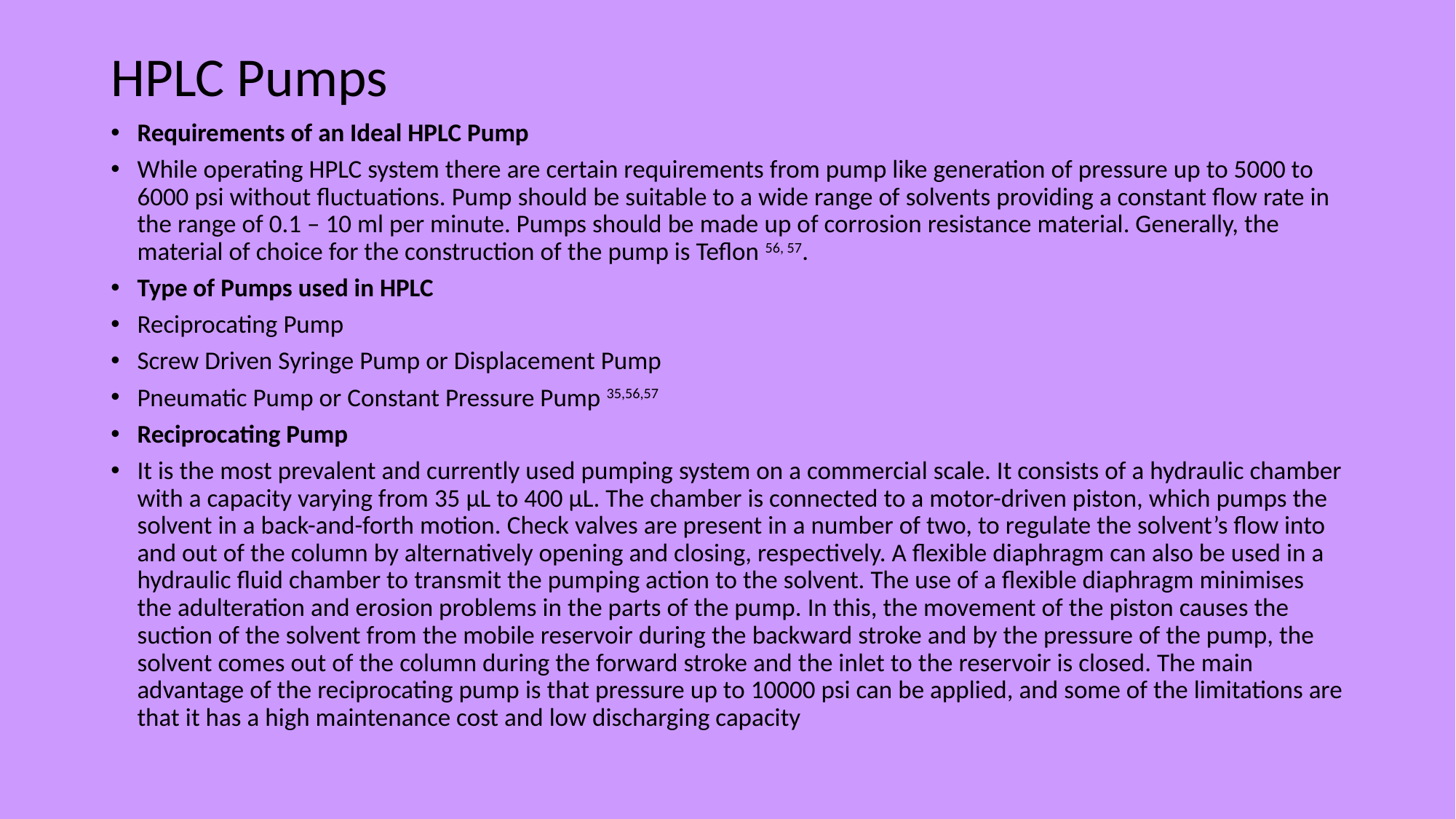

# HPLC Pumps
Requirements of an Ideal HPLC Pump
While operating HPLC system there are certain requirements from pump like generation of pressure up to 5000 to 6000 psi without fluctuations. Pump should be suitable to a wide range of solvents providing a constant flow rate in the range of 0.1 – 10 ml per minute. Pumps should be made up of corrosion resistance material. Generally, the material of choice for the construction of the pump is Teflon 56, 57.
Type of Pumps used in HPLC
Reciprocating Pump
Screw Driven Syringe Pump or Displacement Pump
Pneumatic Pump or Constant Pressure Pump 35,56,57
Reciprocating Pump
It is the most prevalent and currently used pumping system on a commercial scale. It consists of a hydraulic chamber with a capacity varying from 35 µL to 400 µL. The chamber is connected to a motor-driven piston, which pumps the solvent in a back-and-forth motion. Check valves are present in a number of two, to regulate the solvent’s flow into and out of the column by alternatively opening and closing, respectively. A flexible diaphragm can also be used in a hydraulic fluid chamber to transmit the pumping action to the solvent. The use of a flexible diaphragm minimises the adulteration and erosion problems in the parts of the pump. In this, the movement of the piston causes the suction of the solvent from the mobile reservoir during the backward stroke and by the pressure of the pump, the solvent comes out of the column during the forward stroke and the inlet to the reservoir is closed. The main advantage of the reciprocating pump is that pressure up to 10000 psi can be applied, and some of the limitations are that it has a high maintenance cost and low discharging capacity